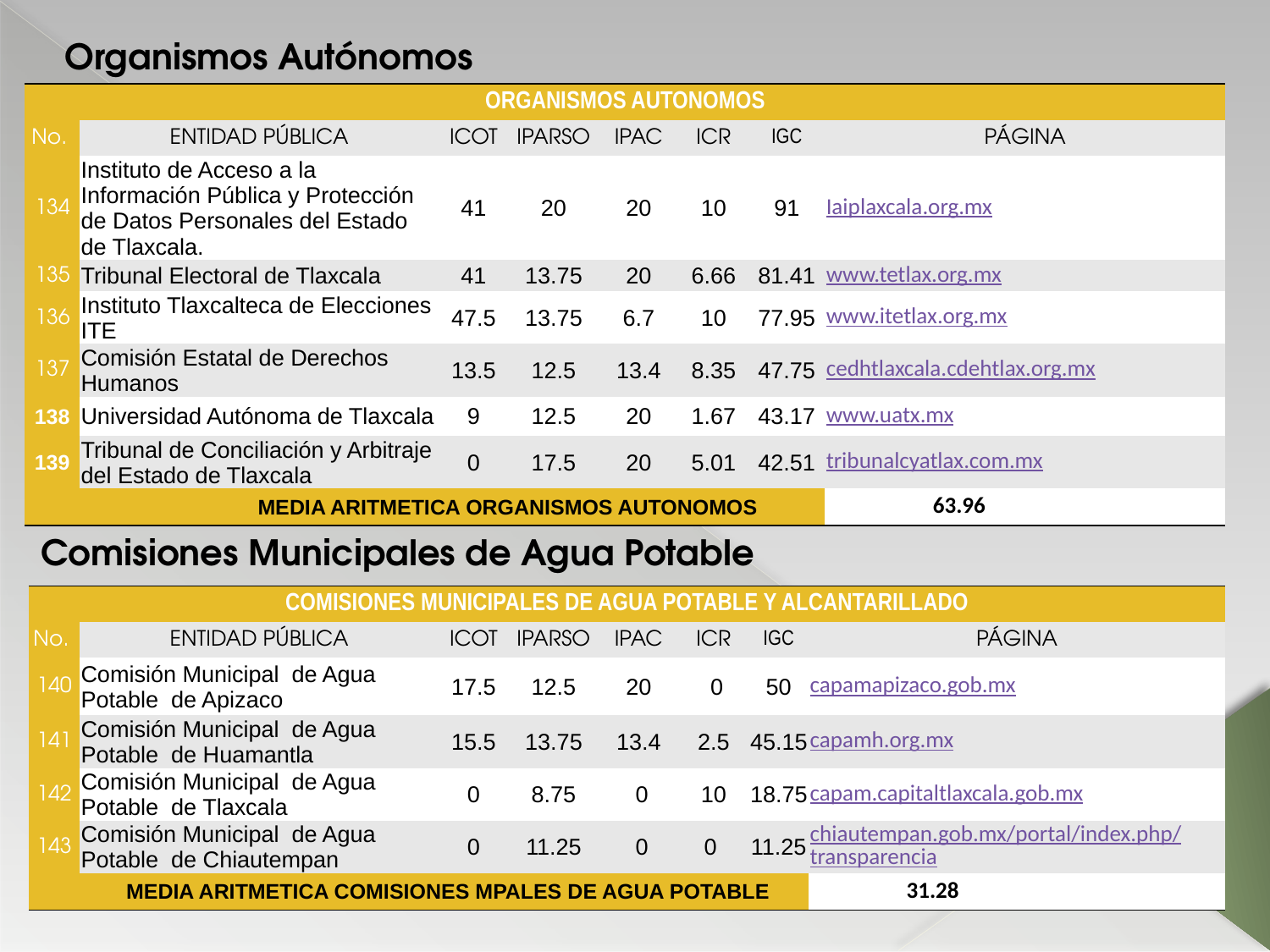

Organismos Autónomos
| ORGANISMOS AUTONOMOS |  |  |  |  |  |  |  |
| --- | --- | --- | --- | --- | --- | --- | --- |
| No. | ENTIDAD PÚBLICA | ICOT | IPARSO | IPAC | ICR | IGC | PÁGINA |
| 134 | Instituto de Acceso a la Información Pública y Protección de Datos Personales del Estado de Tlaxcala. | 41 | 20 | 20 | 10 | 91 | Iaiplaxcala.org.mx |
| 135 | Tribunal Electoral de Tlaxcala | 41 | 13.75 | 20 | 6.66 | 81.41 | www.tetlax.org.mx |
| 136 | Instituto Tlaxcalteca de Elecciones ITE | 47.5 | 13.75 | 6.7 | 10 | 77.95 | www.itetlax.org.mx |
| 137 | Comisión Estatal de Derechos Humanos | 13.5 | 12.5 | 13.4 | 8.35 | 47.75 | cedhtlaxcala.cdehtlax.org.mx |
| 138 | Universidad Autónoma de Tlaxcala | 9 | 12.5 | 20 | 1.67 | 43.17 | www.uatx.mx |
| 139 | Tribunal de Conciliación y Arbitraje del Estado de Tlaxcala | 0 | 17.5 | 20 | 5.01 | 42.51 | tribunalcyatlax.com.mx |
| MEDIA ARITMETICA ORGANISMOS AUTONOMOS |  |  |  |  |  |  | 63.96 |
Comisiones Municipales de Agua Potable
| COMISIONES MUNICIPALES DE AGUA POTABLE Y ALCANTARILLADO |  |  |  |  |  |  |  |
| --- | --- | --- | --- | --- | --- | --- | --- |
| No. | ENTIDAD PÚBLICA | ICOT | IPARSO | IPAC | ICR | IGC | PÁGINA |
| 140 | Comisión Municipal de Agua Potable de Apizaco | 17.5 | 12.5 | 20 | 0 | 50 | capamapizaco.gob.mx |
| 141 | Comisión Municipal de Agua Potable de Huamantla | 15.5 | 13.75 | 13.4 | 2.5 | 45.15 | capamh.org.mx |
| 142 | Comisión Municipal de Agua Potable de Tlaxcala | 0 | 8.75 | 0 | 10 | 18.75 | capam.capitaltlaxcala.gob.mx |
| 143 | Comisión Municipal de Agua Potable de Chiautempan | 0 | 11.25 | 0 | 0 | 11.25 | chiautempan.gob.mx/portal/index.php/transparencia |
| MEDIA ARITMETICA COMISIONES MPALES DE AGUA POTABLE |  |  |  |  |  |  | 31.28 |